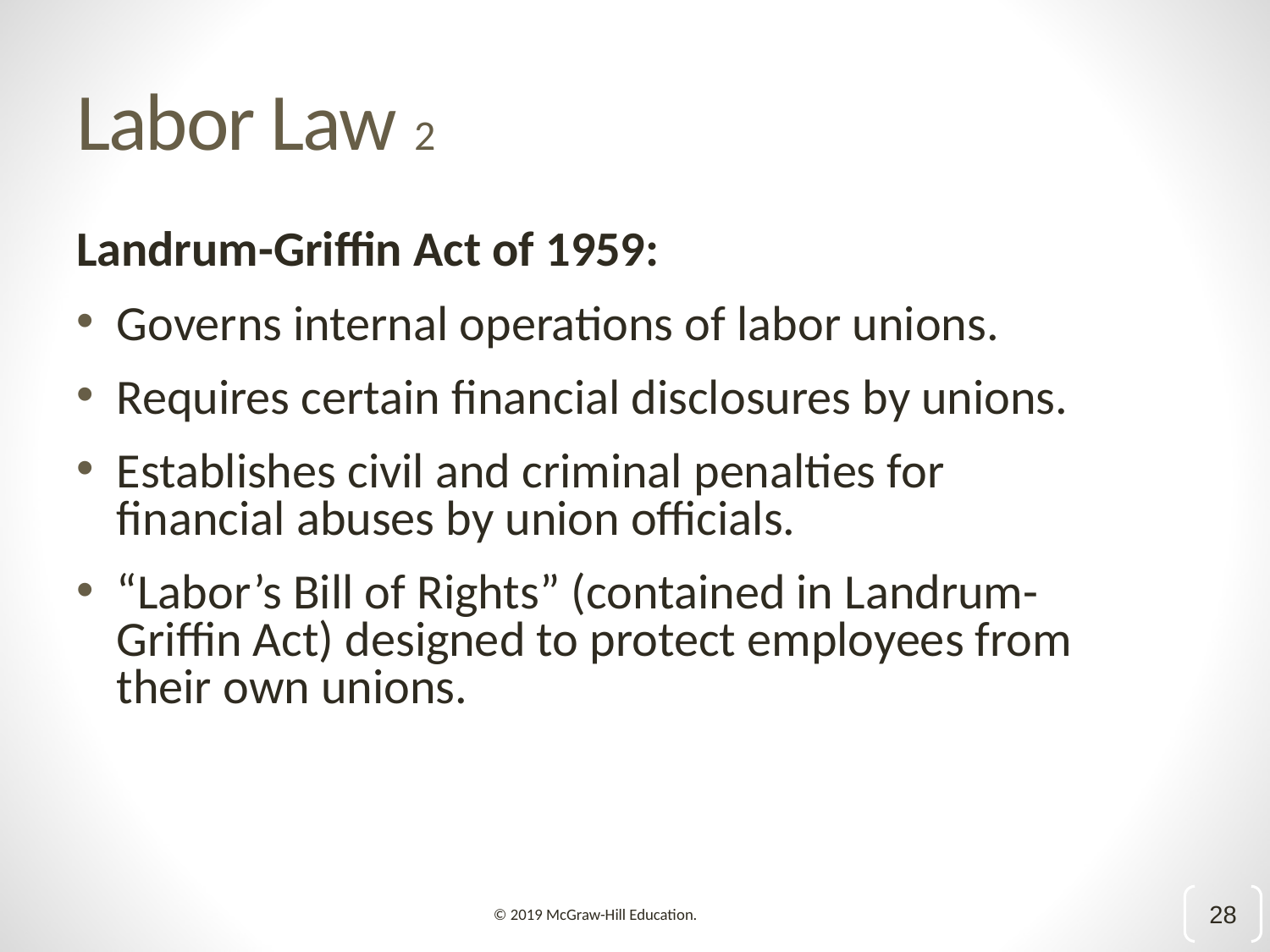

# Labor Law 2
Landrum-Griffin Act of 1959:
Governs internal operations of labor unions.
Requires certain financial disclosures by unions.
Establishes civil and criminal penalties for financial abuses by union officials.
“Labor’s Bill of Rights” (contained in Landrum-Griffin Act) designed to protect employees from their own unions.
28